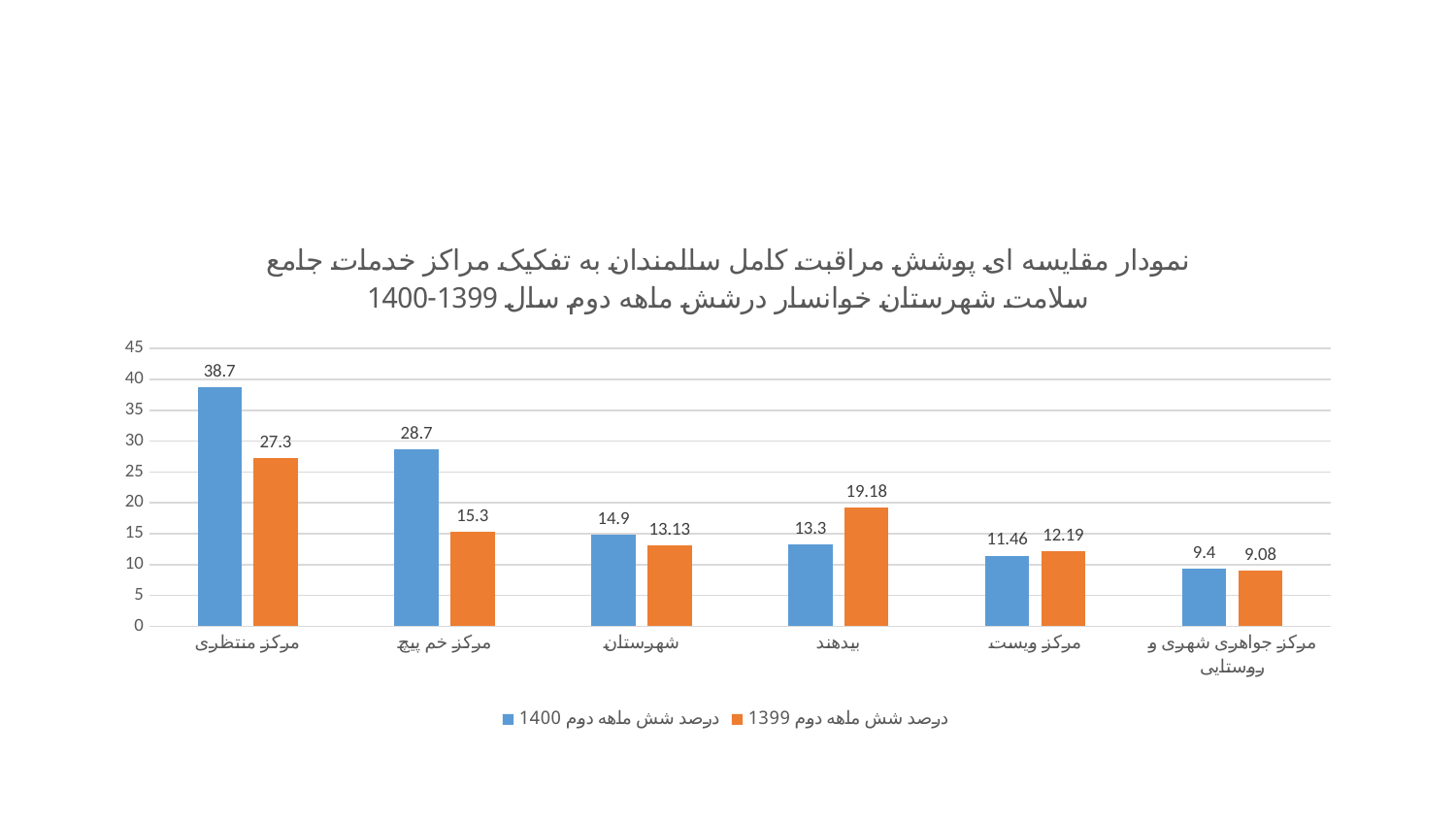

### Chart: نمودار مقایسه ای پوشش مراقبت کامل سالمندان به تفکیک مراکز خدمات جامع سلامت شهرستان خوانسار درشش ماهه دوم سال 1399-1400

| Category | درصد شش ماهه دوم 1400 | درصد شش ماهه دوم 1399  |
|---|---|---|
| مرکز منتظری | 38.7 | 27.3 |
| مرکز خم پیچ | 28.7 | 15.3 |
| شهرستان | 14.9 | 13.13 |
| بیدهند | 13.3 | 19.18 |
| مرکز ویست | 11.46 | 12.19 |
| مرکز جواهری شهری و روستایی | 9.4 | 9.08 |